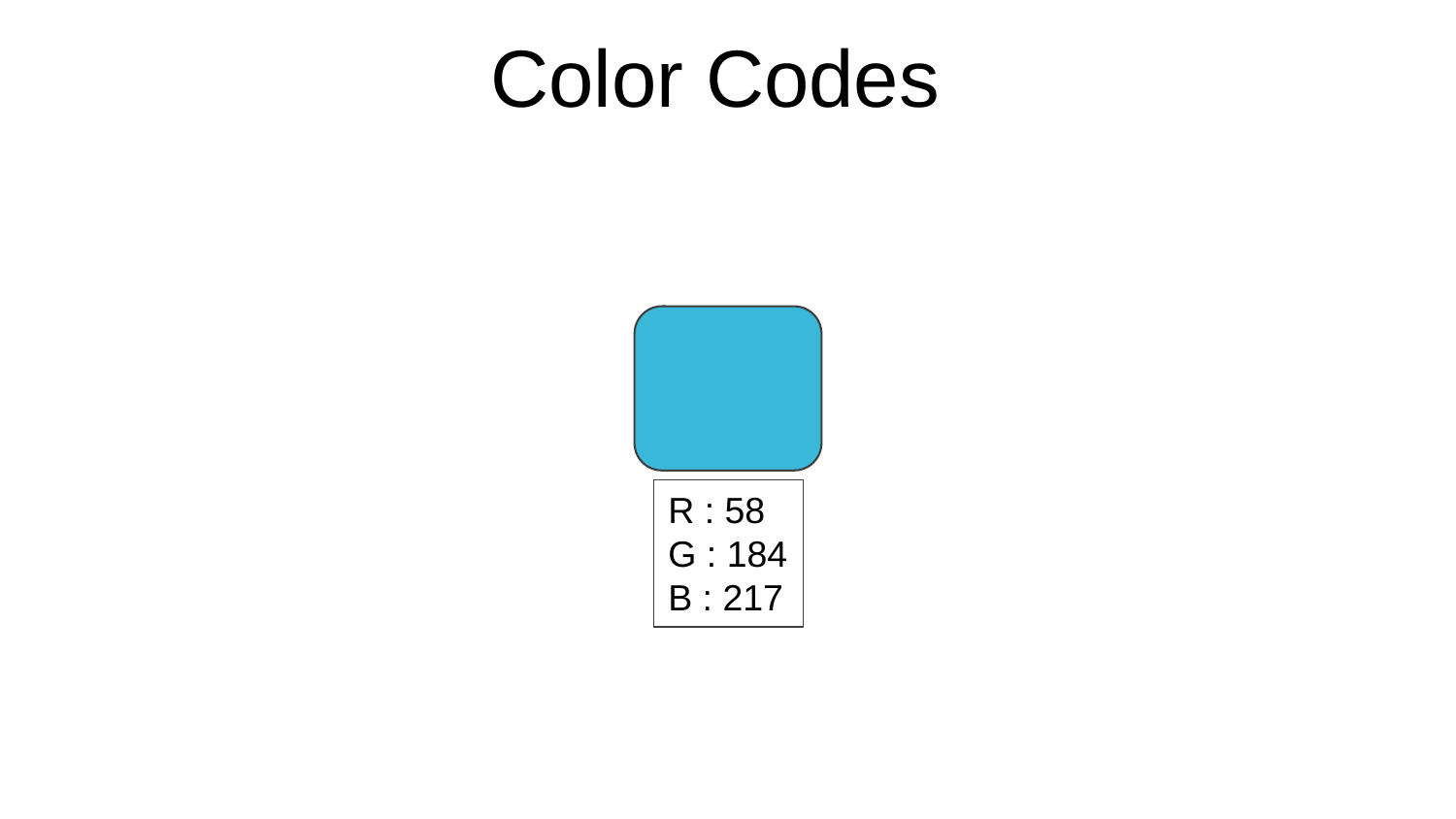

# Color Codes

R : 58
G : 184
B : 217